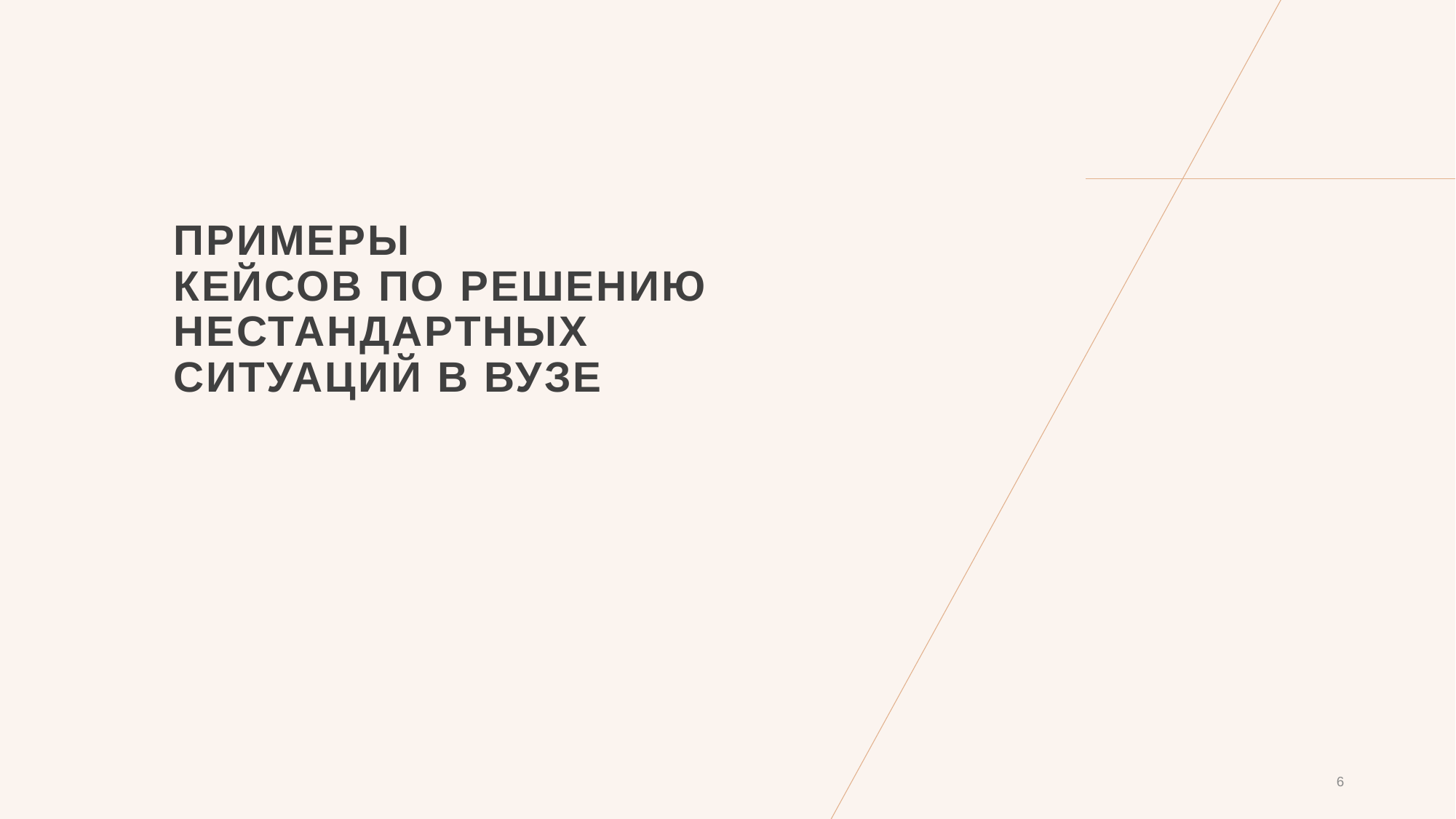

# Примеры Кейсов по решению  нестандартных  ситуаций в вузе
6